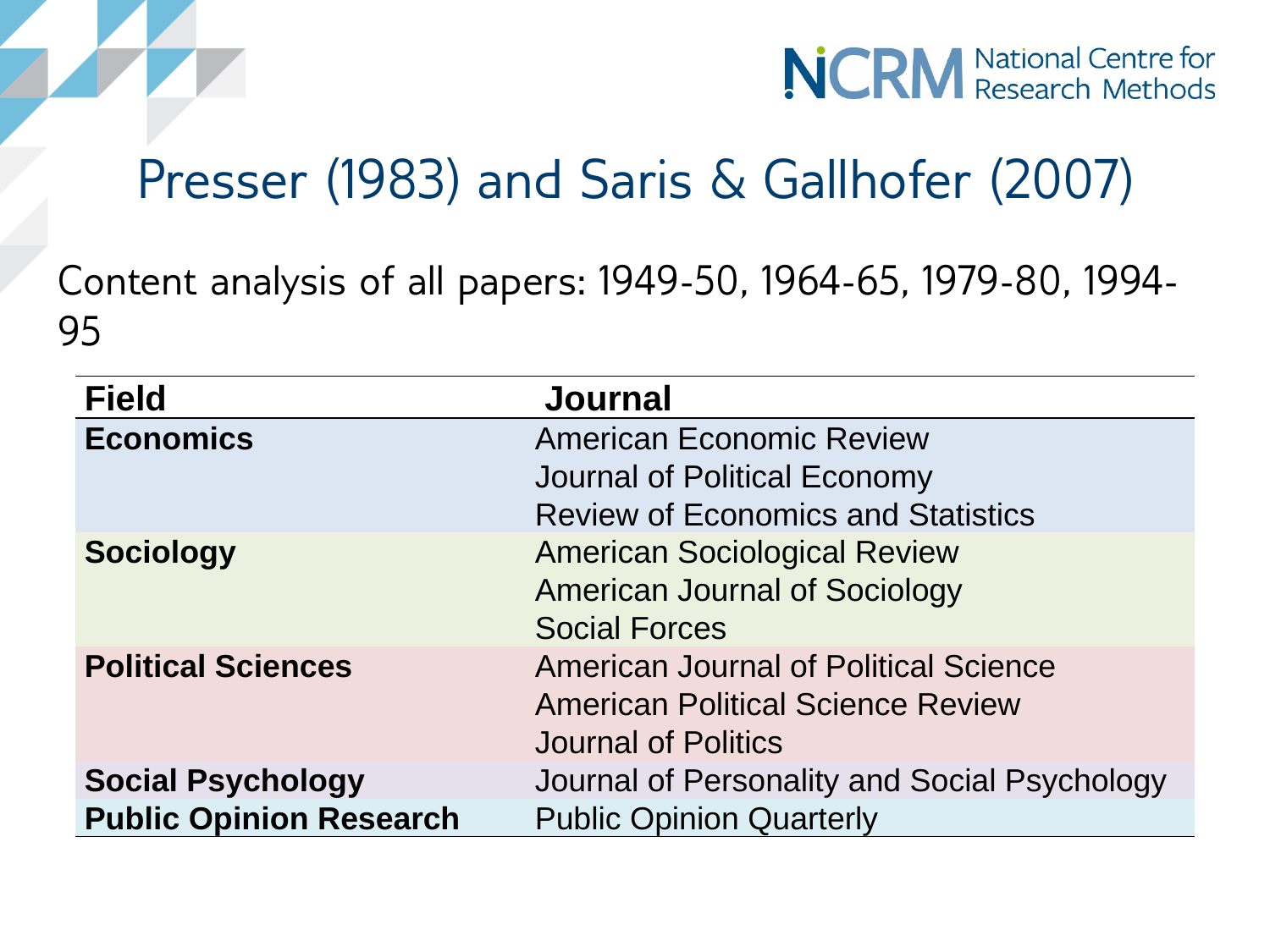

Presser (1983) and Saris & Gallhofer (2007)
# Content analysis of all papers: 1949-50, 1964-65, 1979-80, 1994-95
| Field | Journal |
| --- | --- |
| Economics | American Economic Review |
|  | Journal of Political Economy |
|  | Review of Economics and Statistics |
| Sociology | American Sociological Review |
|  | American Journal of Sociology |
|  | Social Forces |
| Political Sciences | American Journal of Political Science |
|  | American Political Science Review |
|  | Journal of Politics |
| Social Psychology | Journal of Personality and Social Psychology |
| Public Opinion Research | Public Opinion Quarterly |